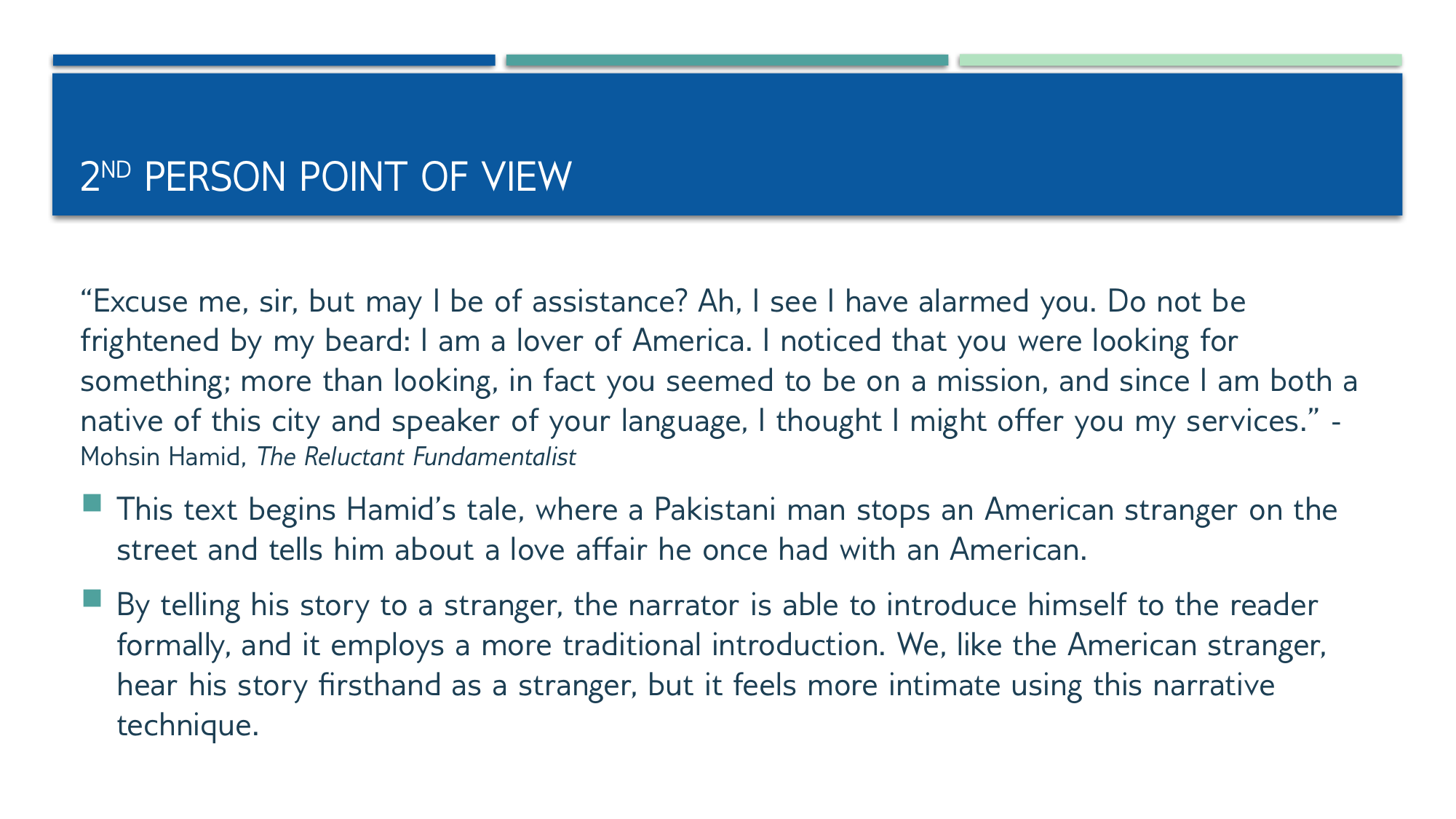

# 2nd Person Point of View
“Excuse me, sir, but may I be of assistance? Ah, I see I have alarmed you. Do not be frightened by my beard: I am a lover of America. I noticed that you were looking for something; more than looking, in fact you seemed to be on a mission, and since I am both a native of this city and speaker of your language, I thought I might offer you my services.” - Mohsin Hamid, The Reluctant Fundamentalist
This text begins Hamid’s tale, where a Pakistani man stops an American stranger on the street and tells him about a love affair he once had with an American.
By telling his story to a stranger, the narrator is able to introduce himself to the reader formally, and it employs a more traditional introduction. We, like the American stranger, hear his story firsthand as a stranger, but it feels more intimate using this narrative technique.